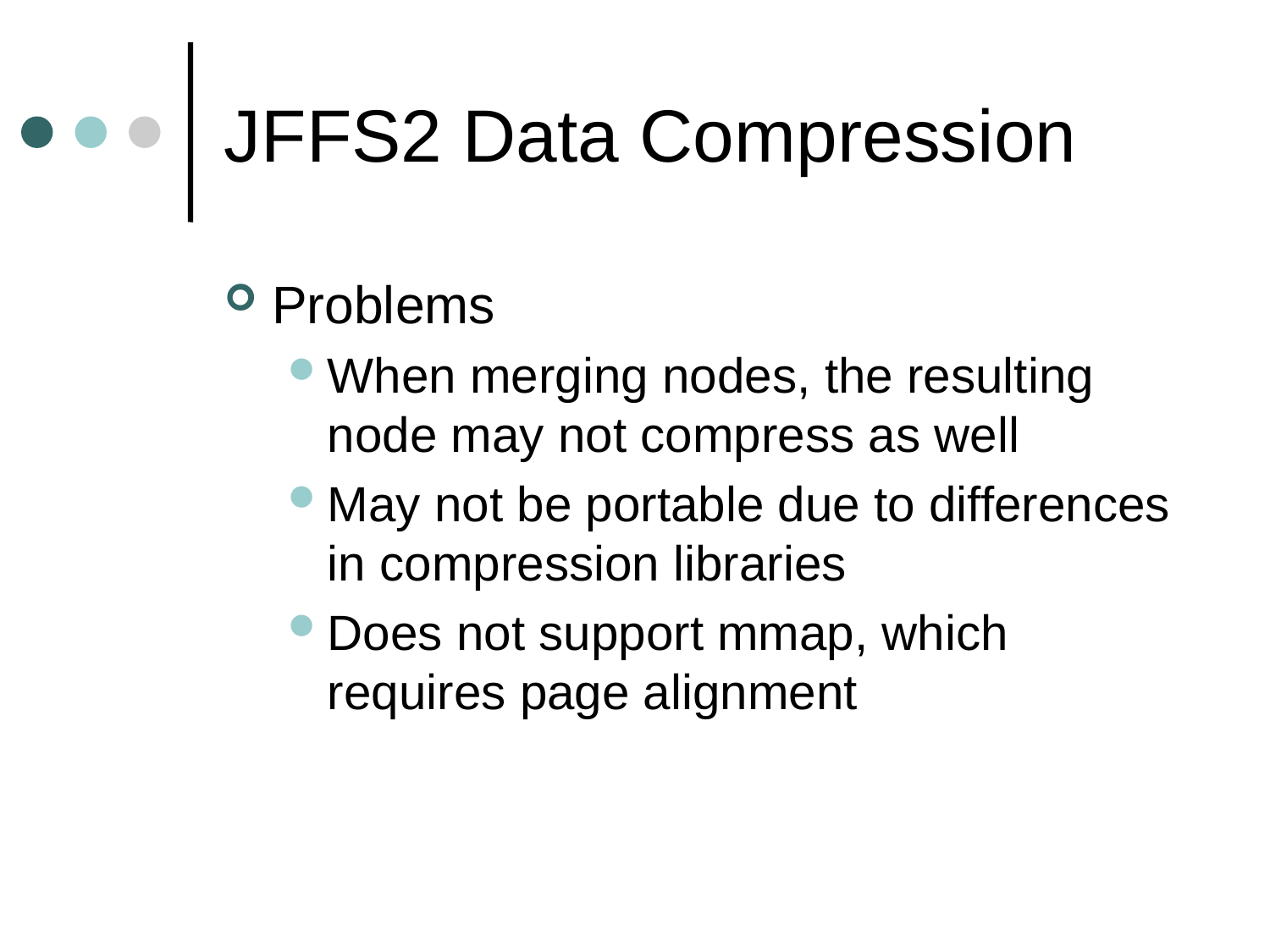

# JFFS2 Data Compression
Problems
When merging nodes, the resulting node may not compress as well
May not be portable due to differences in compression libraries
Does not support mmap, which requires page alignment